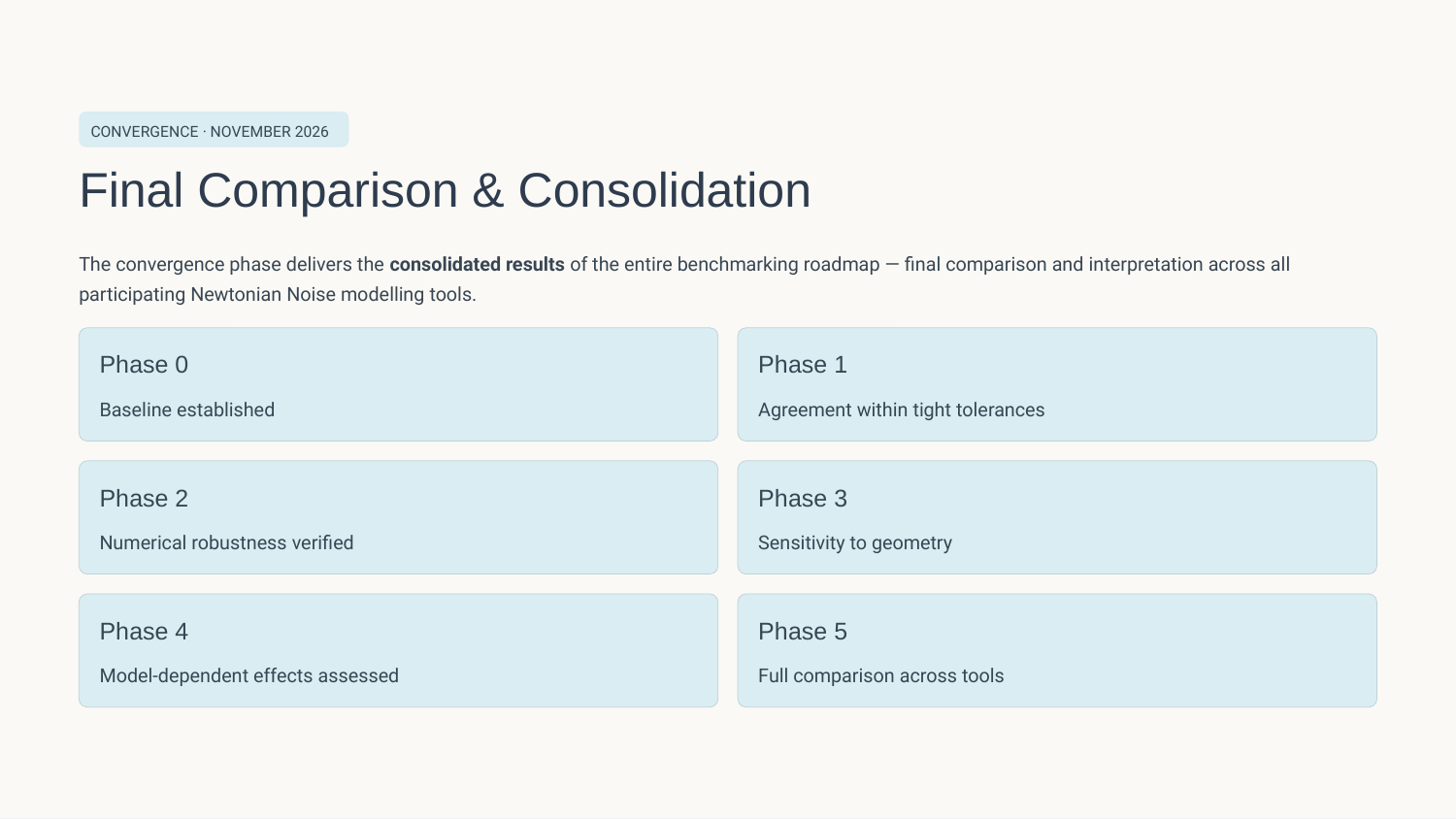

CONVERGENCE · NOVEMBER 2026
Final Comparison & Consolidation
The convergence phase delivers the consolidated results of the entire benchmarking roadmap — final comparison and interpretation across all participating Newtonian Noise modelling tools.

Phase 0
Phase 1
Baseline established
Agreement within tight tolerances

Phase 2
Phase 3
Numerical robustness verified
Sensitivity to geometry

Phase 4
Phase 5
Model-dependent effects assessed
Full comparison across tools